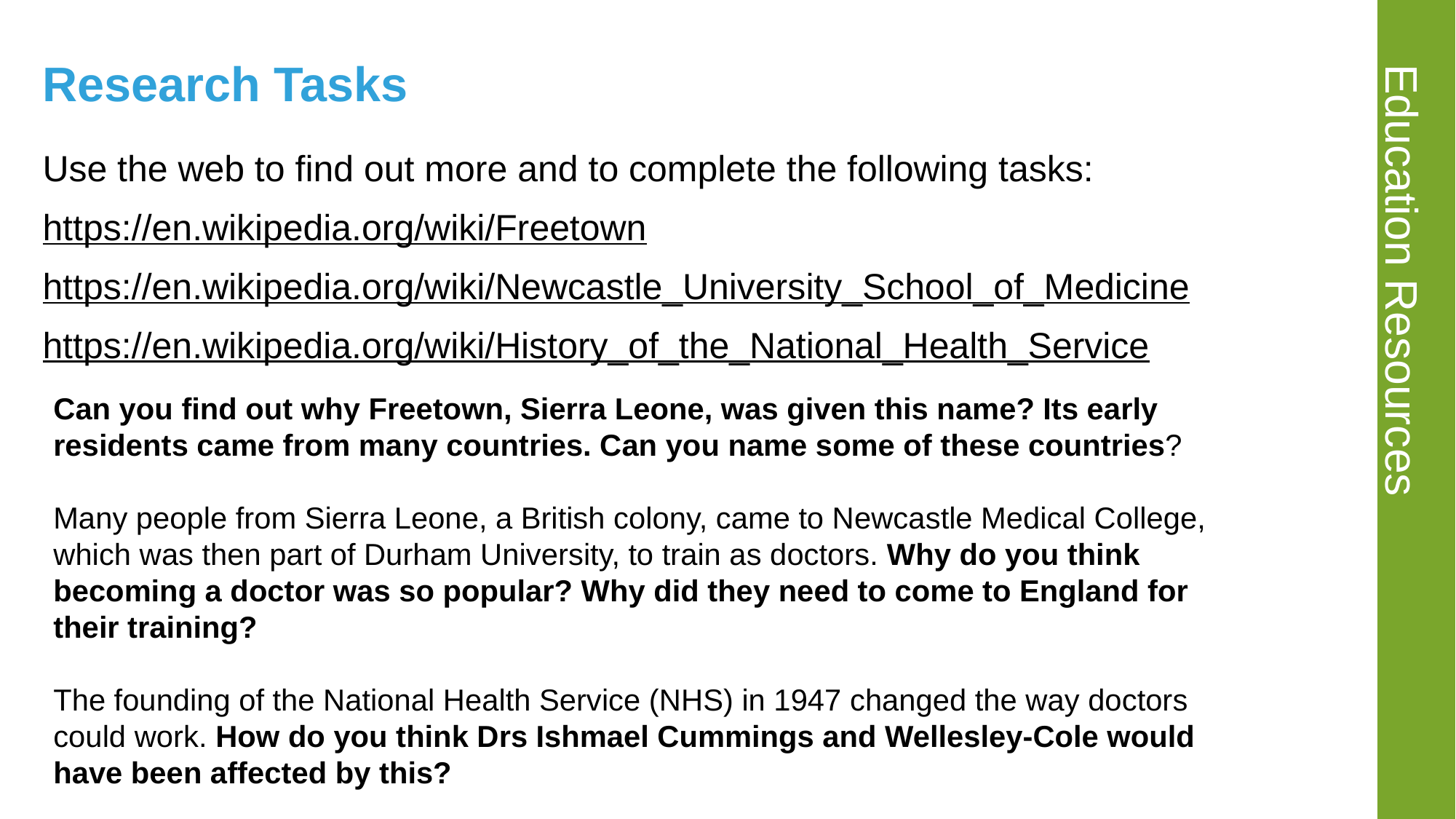

# Research Tasks 8
Use the web to find out more and to complete the following tasks:
https://en.wikipedia.org/wiki/Freetown
https://en.wikipedia.org/wiki/Newcastle_University_School_of_Medicine
https://en.wikipedia.org/wiki/History_of_the_National_Health_Service

Can you find out why Freetown, Sierra Leone, was given this name? Its early residents came from many countries. Can you name some of these countries?

Many people from Sierra Leone, a British colony, came to Newcastle Medical College, which was then part of Durham University, to train as doctors. Why do you think becoming a doctor was so popular? Why did they need to come to England for their training?

The founding of the National Health Service (NHS) in 1947 changed the way doctors could work. How do you think Drs Ishmael Cummings and Wellesley-Cole would have been affected by this?